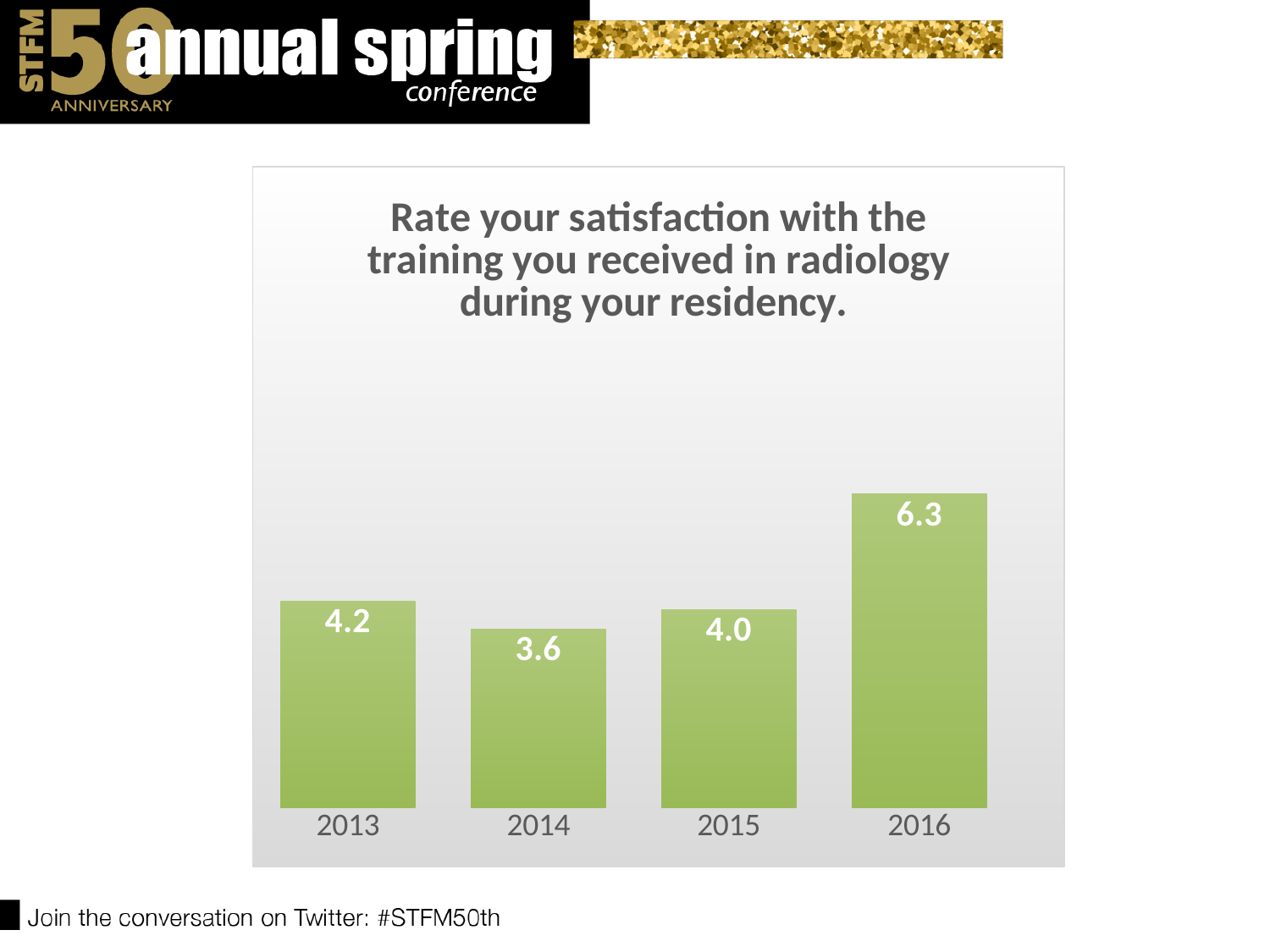

### Chart: Rate your satisfaction with the training you received in radiology during your residency.

| Category | q0022_0001 |
|---|---|
| 2013 | 4.166666666666667 |
| 2014 | 3.6 |
| 2015 | 4.0 |
| 2016 | 6.333333333333333 |